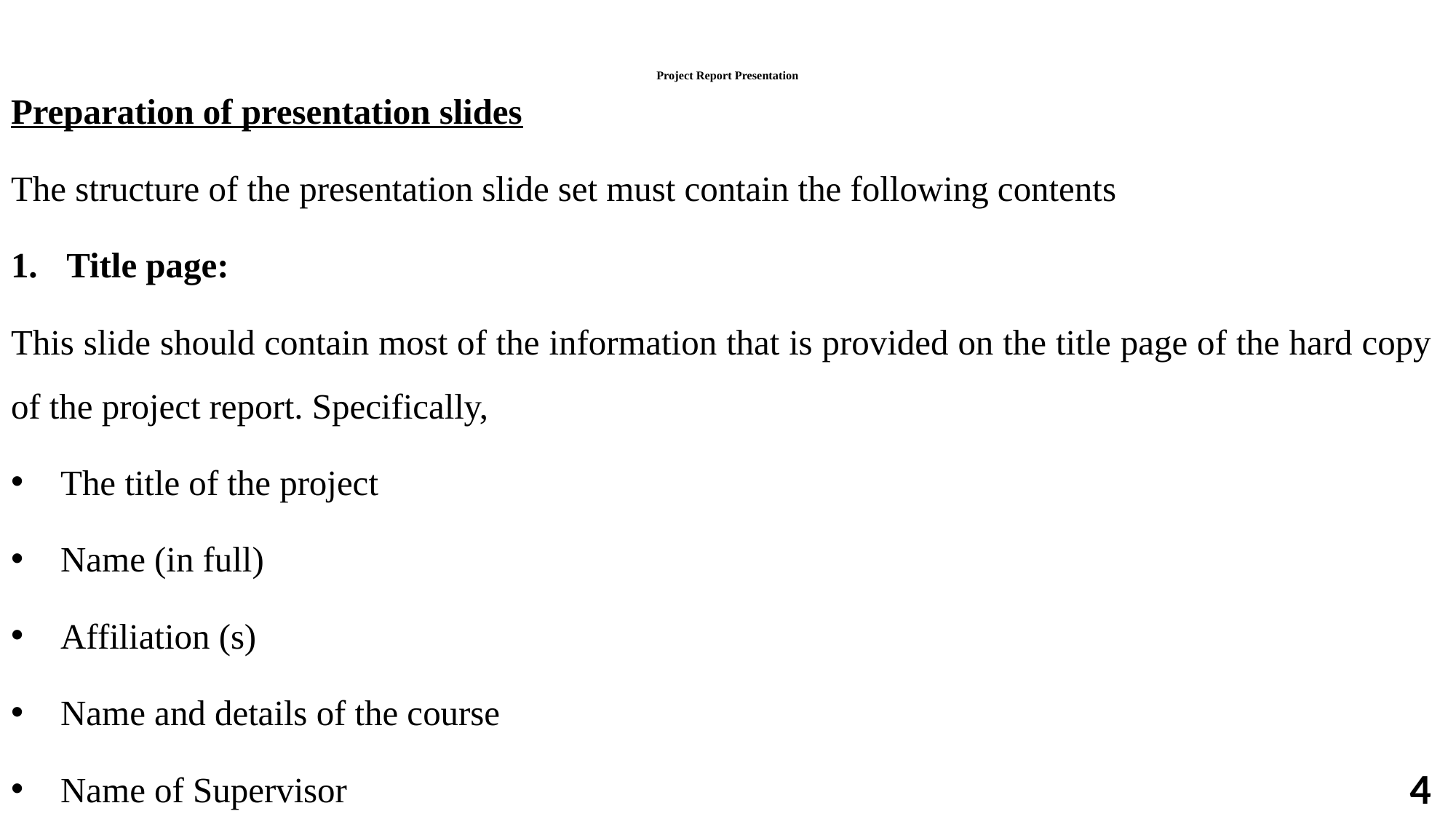

# Project Report Presentation
Preparation of presentation slides
The structure of the presentation slide set must contain the following contents
Title page:
This slide should contain most of the information that is provided on the title page of the hard copy of the project report. Specifically,
The title of the project
Name (in full)
Affiliation (s)
Name and details of the course
Name of Supervisor

4